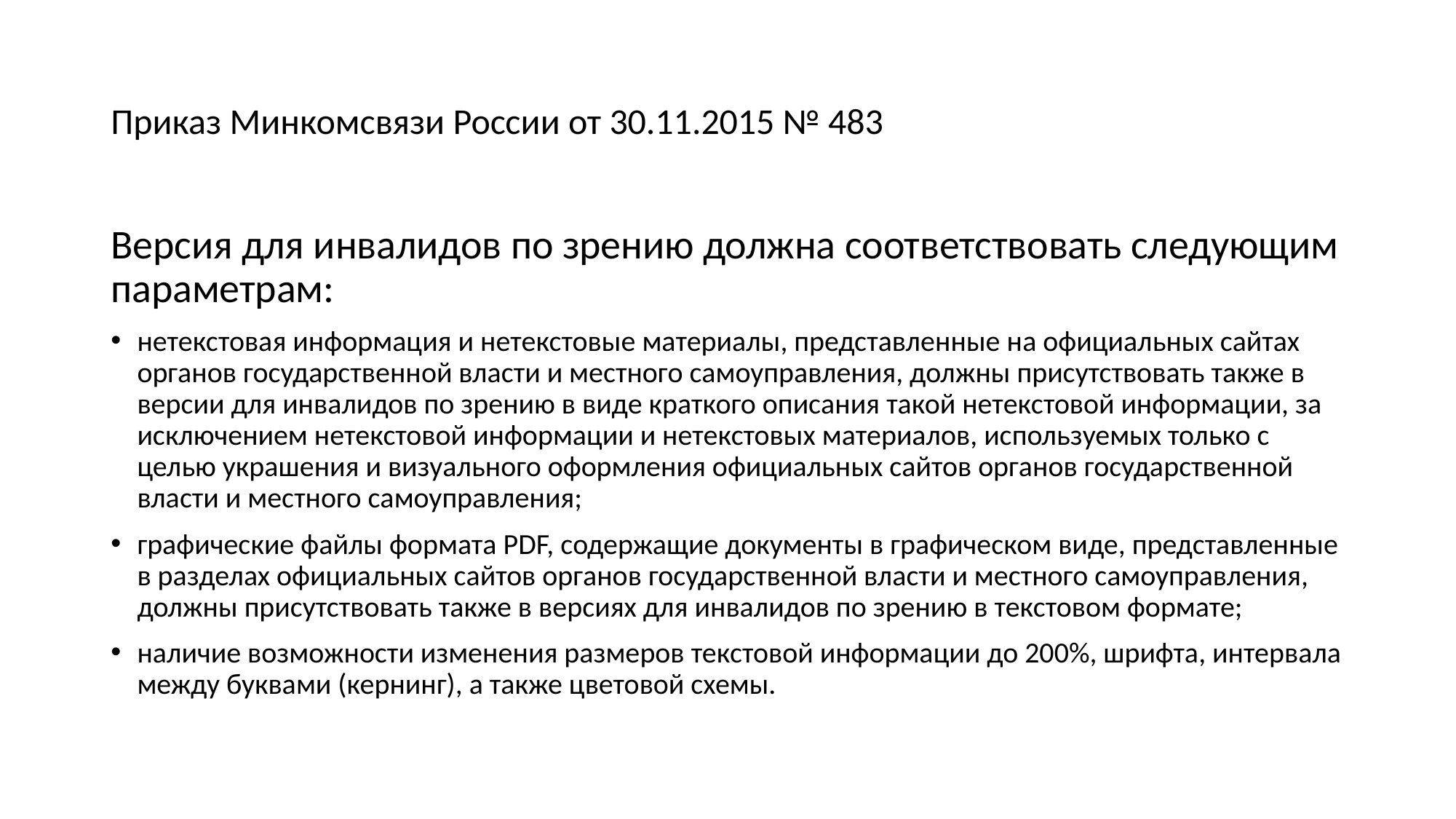

# Приказ Минкомсвязи России от 30.11.2015 № 483
Версия для инвалидов по зрению должна соответствовать следующим параметрам:
нетекстовая информация и нетекстовые материалы, представленные на официальных сайтах органов государственной власти и местного самоуправления, должны присутствовать также в версии для инвалидов по зрению в виде краткого описания такой нетекстовой информации, за исключением нетекстовой информации и нетекстовых материалов, используемых только с целью украшения и визуального оформления официальных сайтов органов государственной власти и местного самоуправления;
графические файлы формата PDF, содержащие документы в графическом виде, представленные в разделах официальных сайтов органов государственной власти и местного самоуправления, должны присутствовать также в версиях для инвалидов по зрению в текстовом формате;
наличие возможности изменения размеров текстовой информации до 200%, шрифта, интервала между буквами (кернинг), а также цветовой схемы.